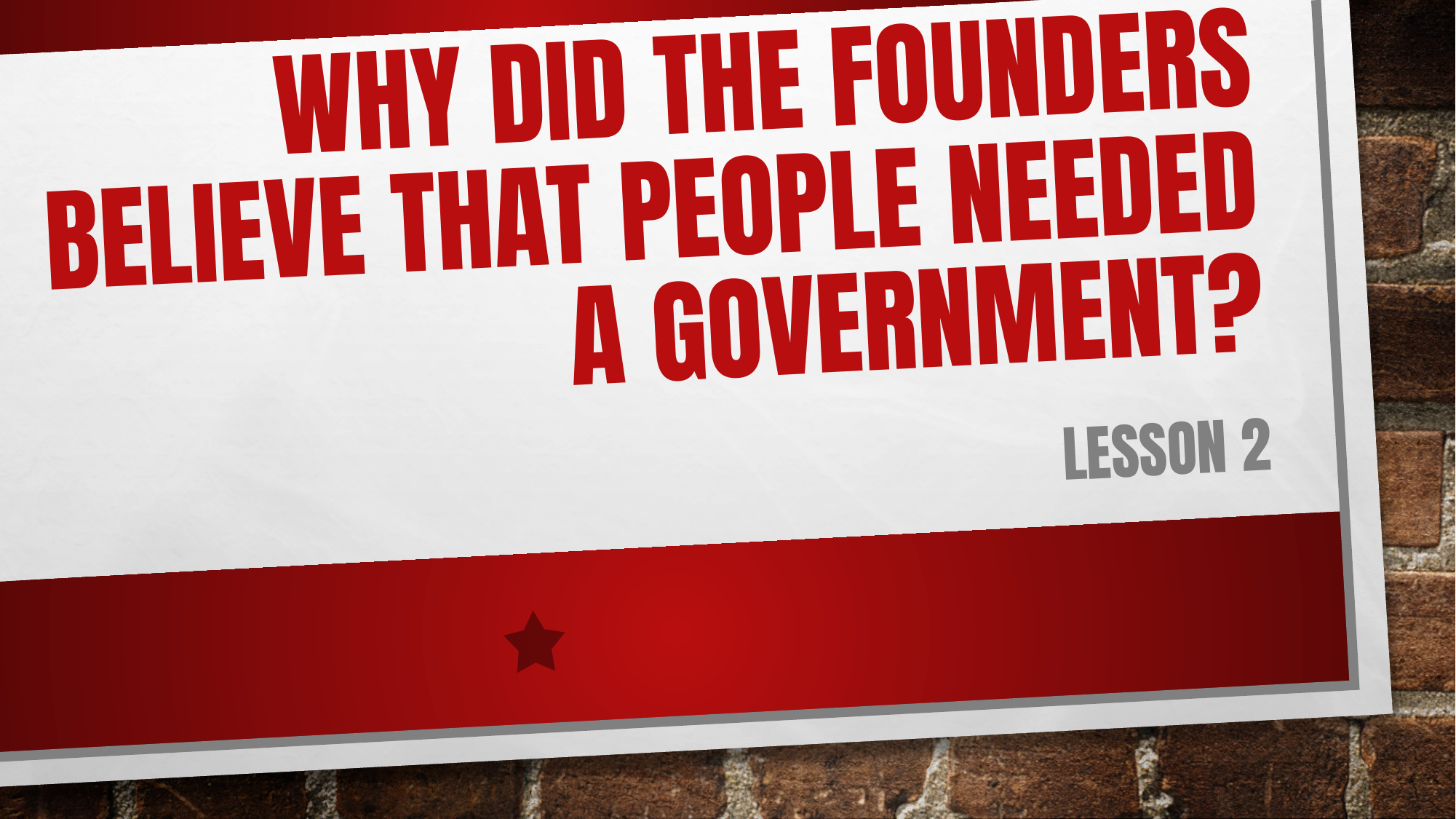

# Why did the founders believe that people needed a government?
Lesson 2